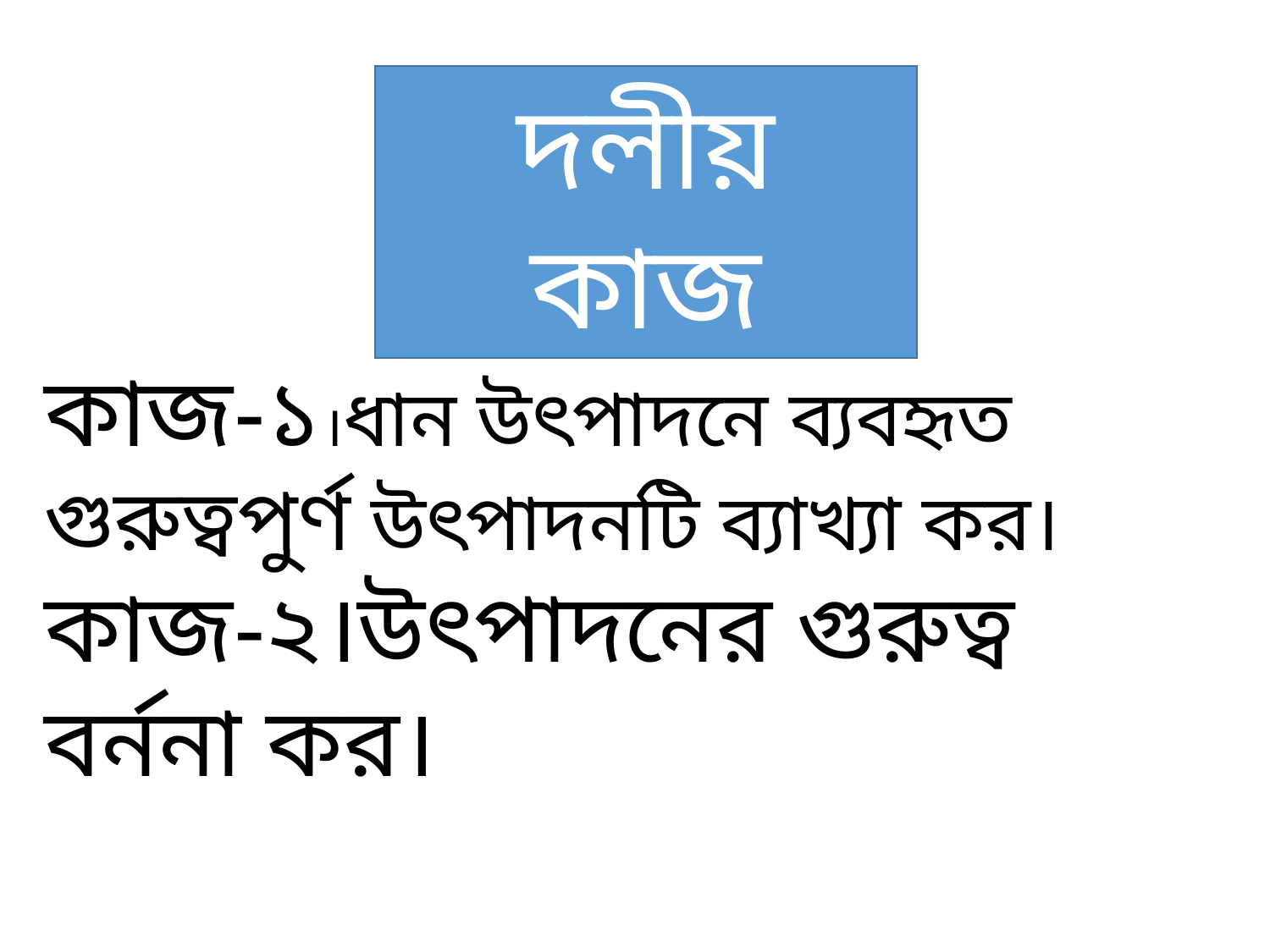

দলীয় কাজ
সঃ
কাজ-১।ধান উৎপাদনে ব্যবহৃত গুরুত্বপুর্ণ উৎপাদনটি ব্যাখ্যা কর।
কাজ-২।উৎপাদনের গুরুত্ব বর্ননা কর।